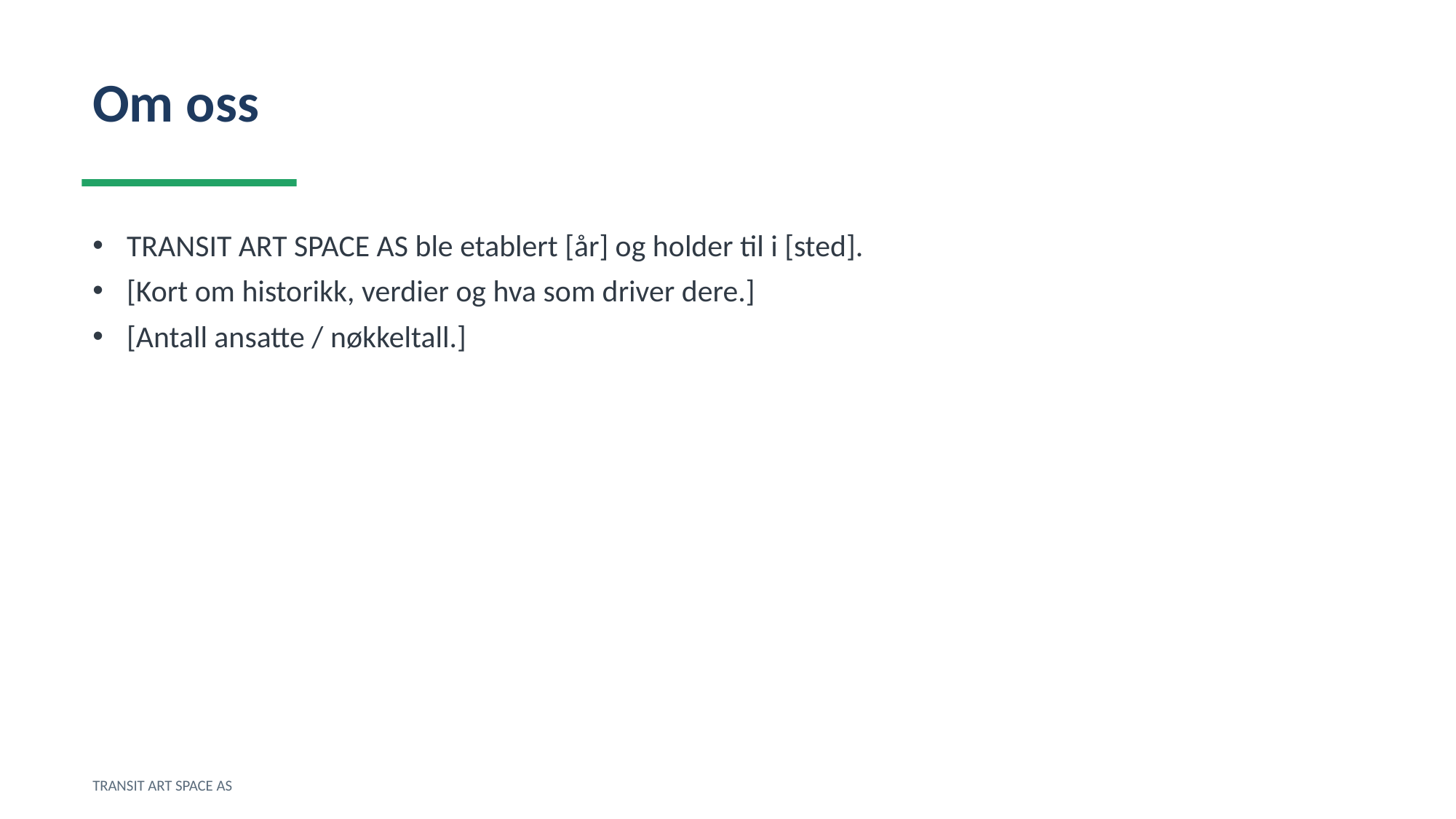

Om oss

TRANSIT ART SPACE AS ble etablert [år] og holder til i [sted].
[Kort om historikk, verdier og hva som driver dere.]
[Antall ansatte / nøkkeltall.]
TRANSIT ART SPACE AS